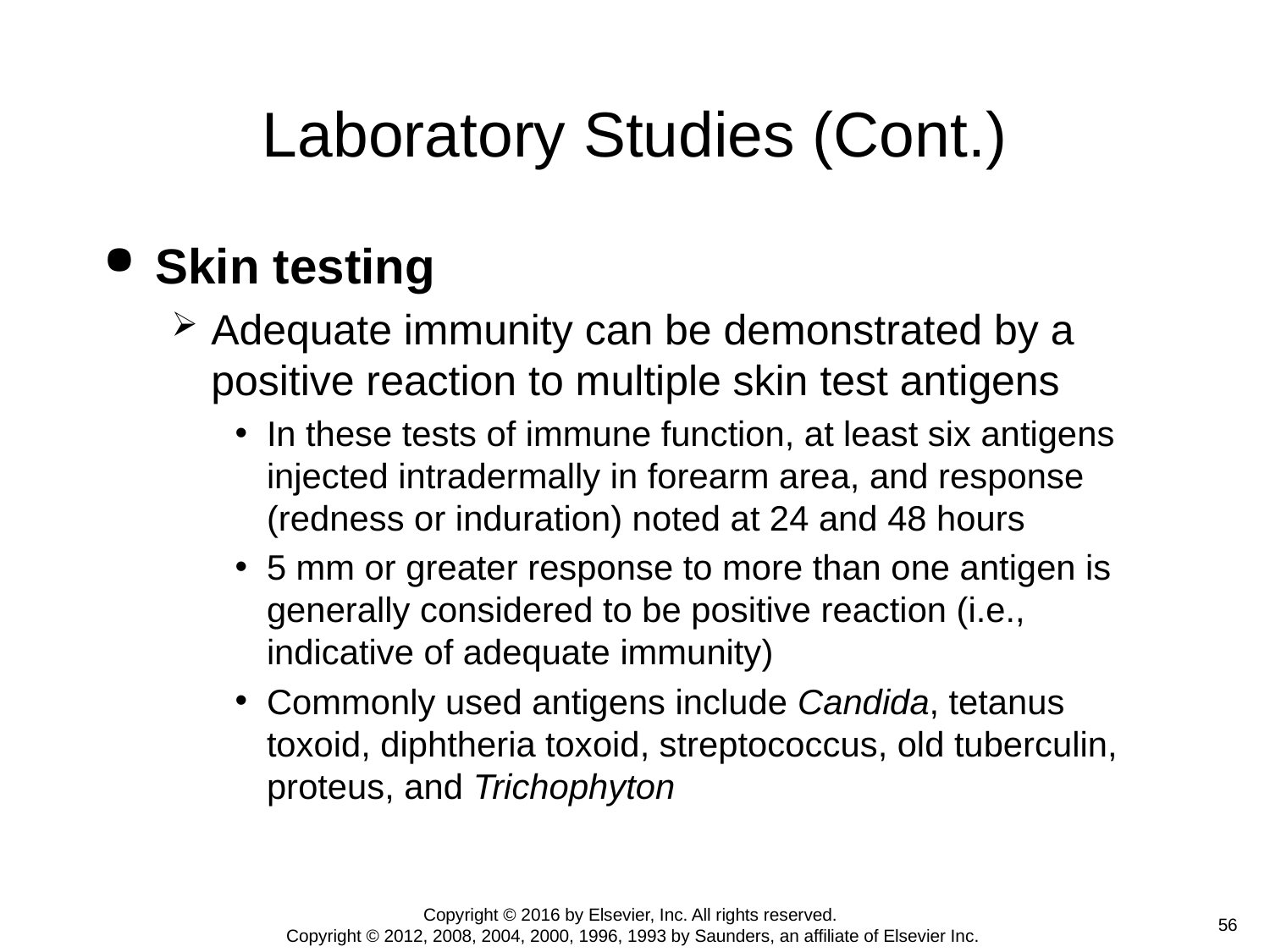

# Laboratory Studies (Cont.)
Skin testing
Adequate immunity can be demonstrated by a positive reaction to multiple skin test antigens
In these tests of immune function, at least six antigens injected intradermally in forearm area, and response (redness or induration) noted at 24 and 48 hours
5 mm or greater response to more than one antigen is generally considered to be positive reaction (i.e., indicative of adequate immunity)
Commonly used antigens include Candida, tetanus toxoid, diphtheria toxoid, streptococcus, old tuberculin, proteus, and Trichophyton

Copyright © 2016 by Elsevier, Inc. All rights reserved.
Copyright © 2012, 2008, 2004, 2000, 1996, 1993 by Saunders, an affiliate of Elsevier Inc.
 56